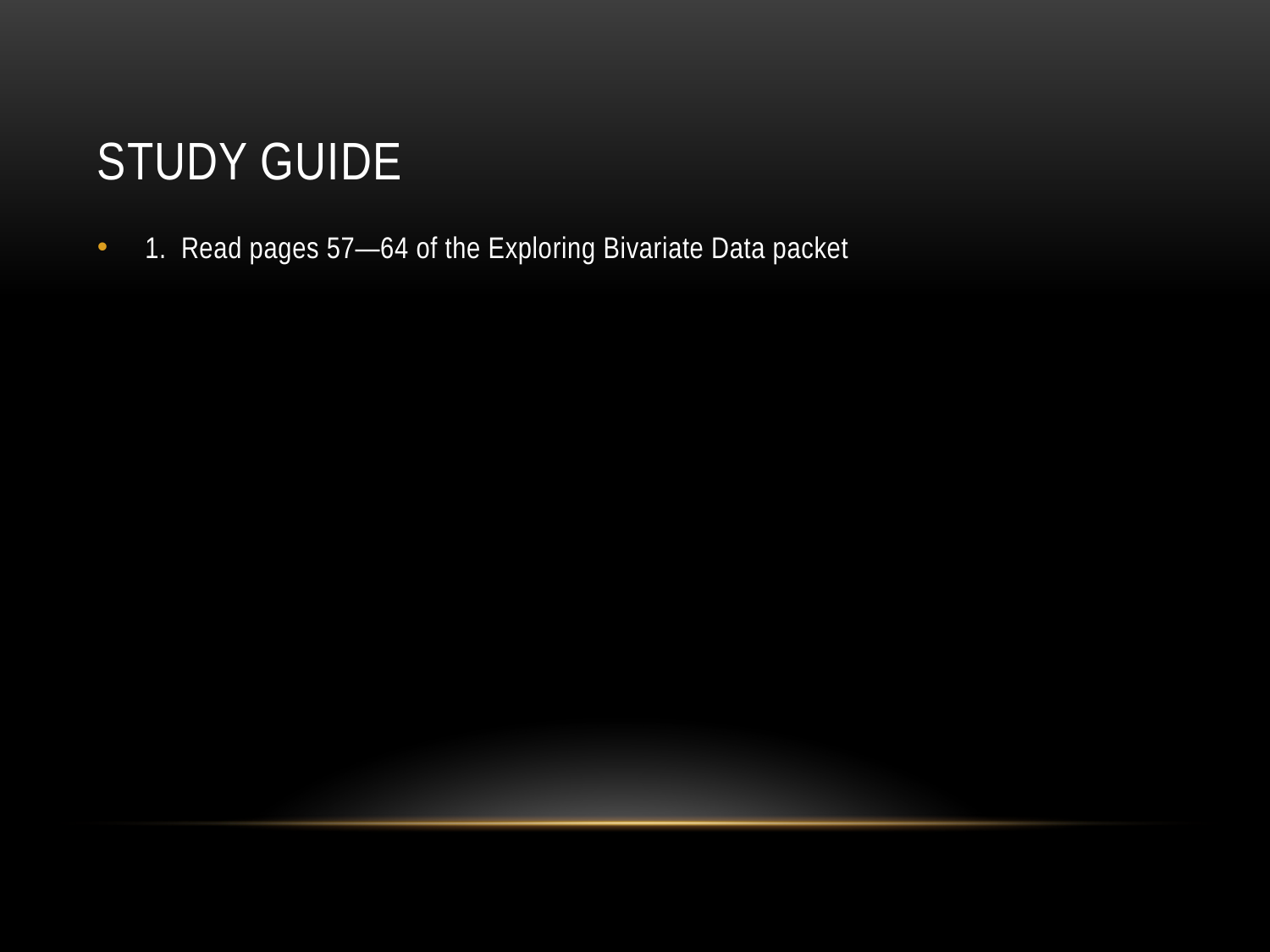

# STUDY GUIDE
1.  Read pages 57—64 of the Exploring Bivariate Data packet